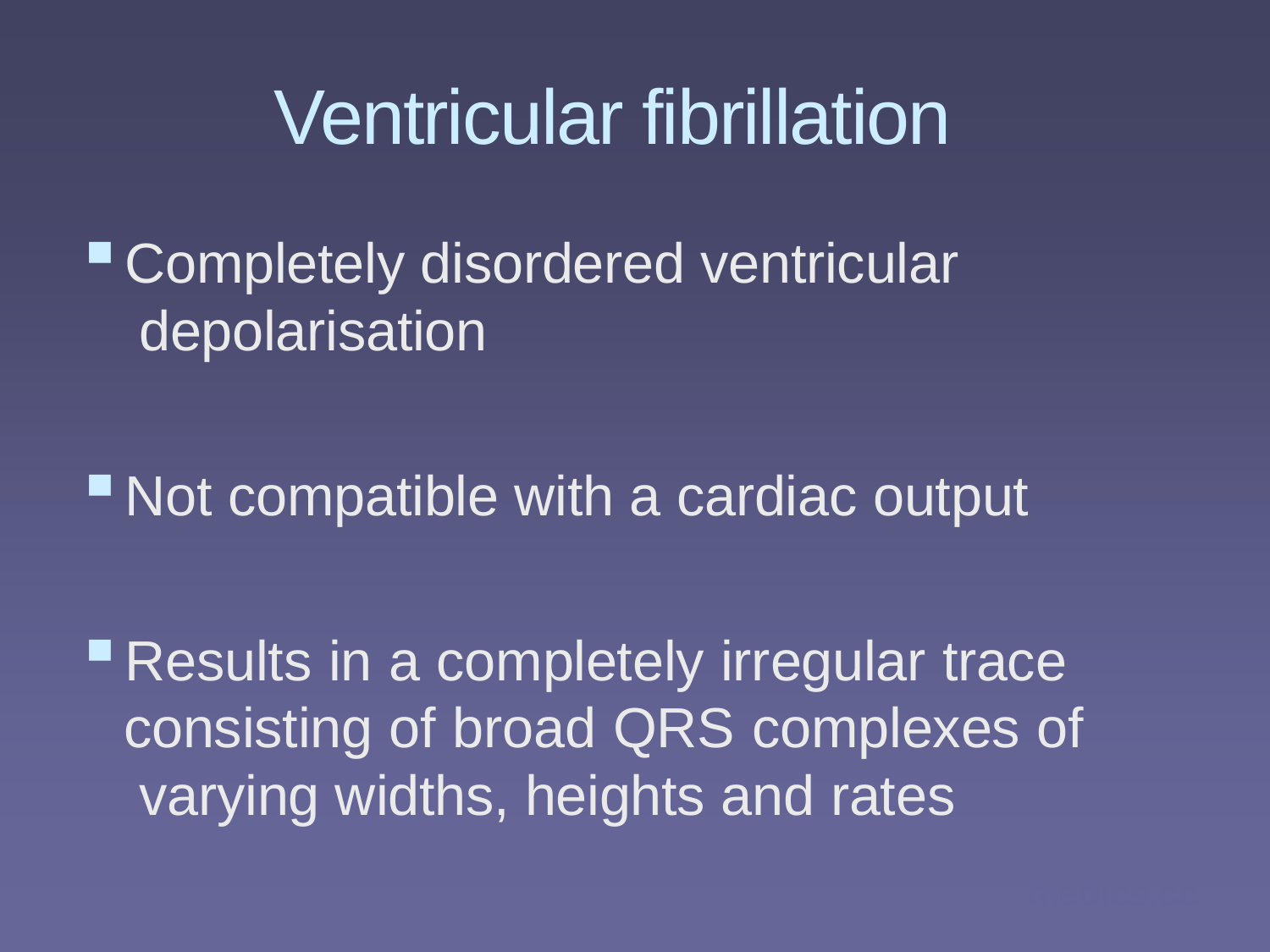

# Ventricular fibrillation
Completely disordered ventricular  depolarisation

Not compatible with a cardiac output

Results in a completely irregular trace  consisting of broad QRS complexes of  varying widths, heights and rates
medics.cc